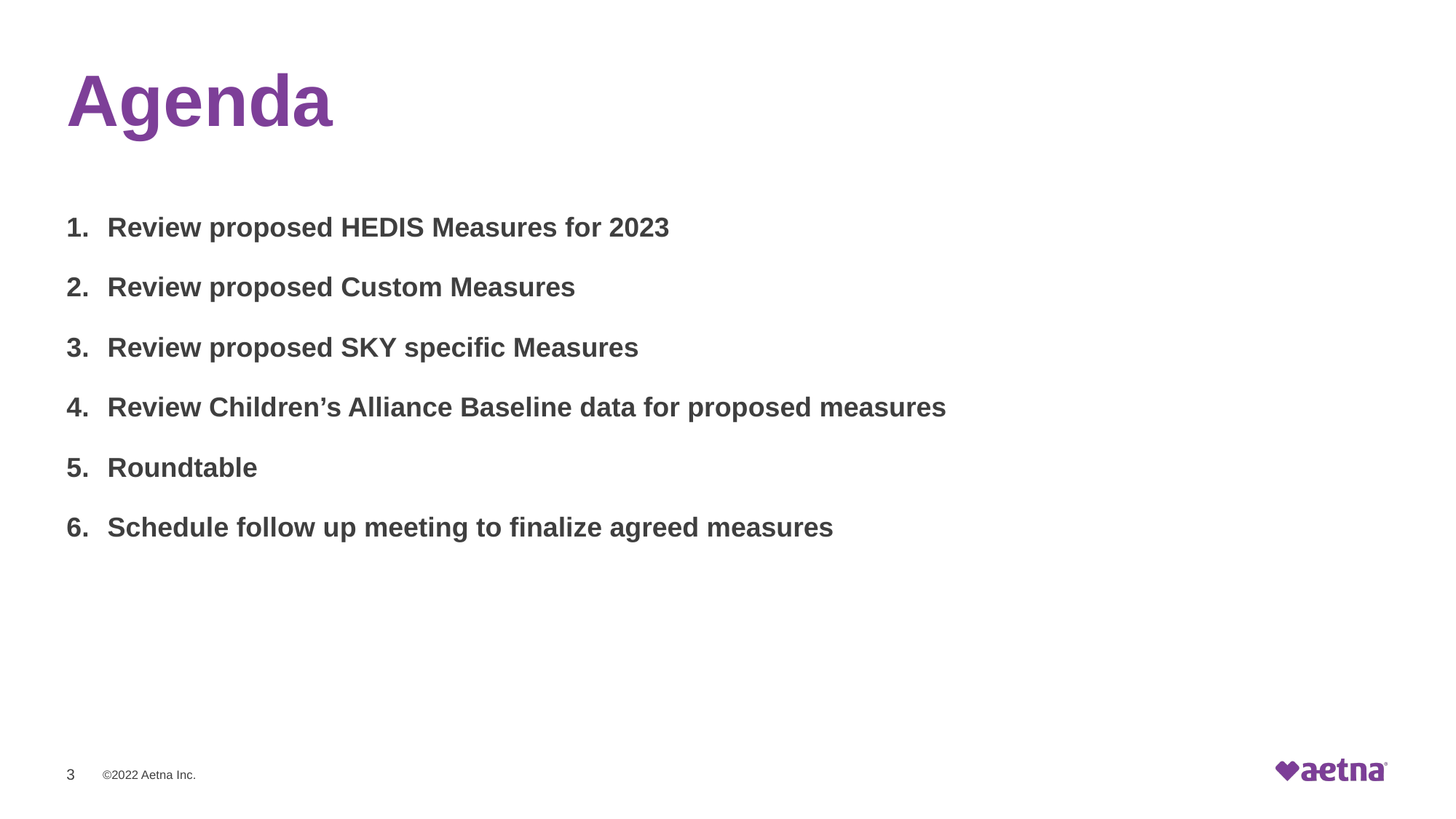

# Agenda
Review proposed HEDIS Measures for 2023
Review proposed Custom Measures
Review proposed SKY specific Measures
Review Children’s Alliance Baseline data for proposed measures
Roundtable
Schedule follow up meeting to finalize agreed measures